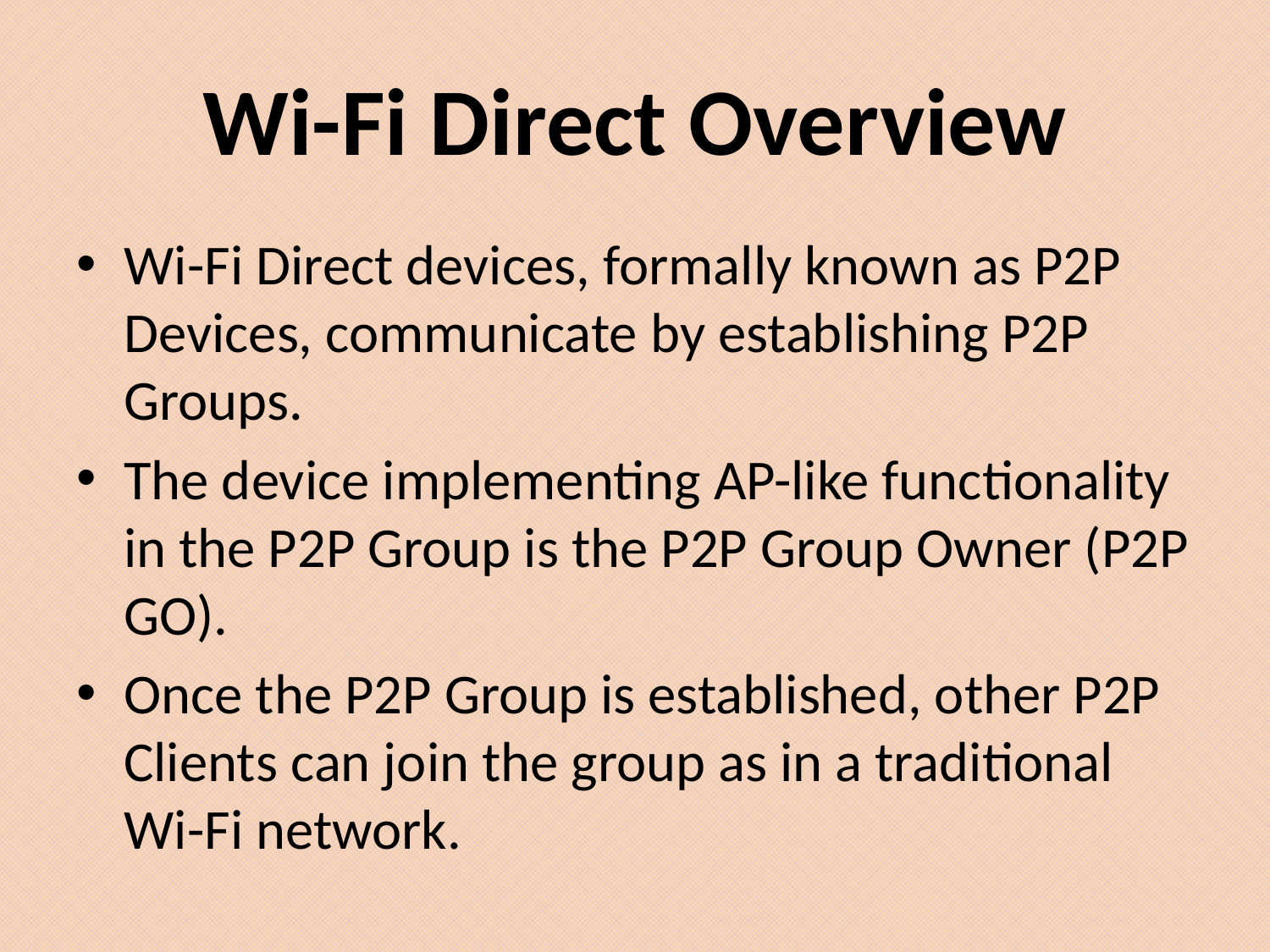

# Wi-Fi Direct Overview
Wi-Fi Direct devices, formally known as P2P Devices, communicate by establishing P2P Groups.
The device implementing AP-like functionality in the P2P Group is the P2P Group Owner (P2P GO).
Once the P2P Group is established, other P2P Clients can join the group as in a traditional Wi-Fi network.